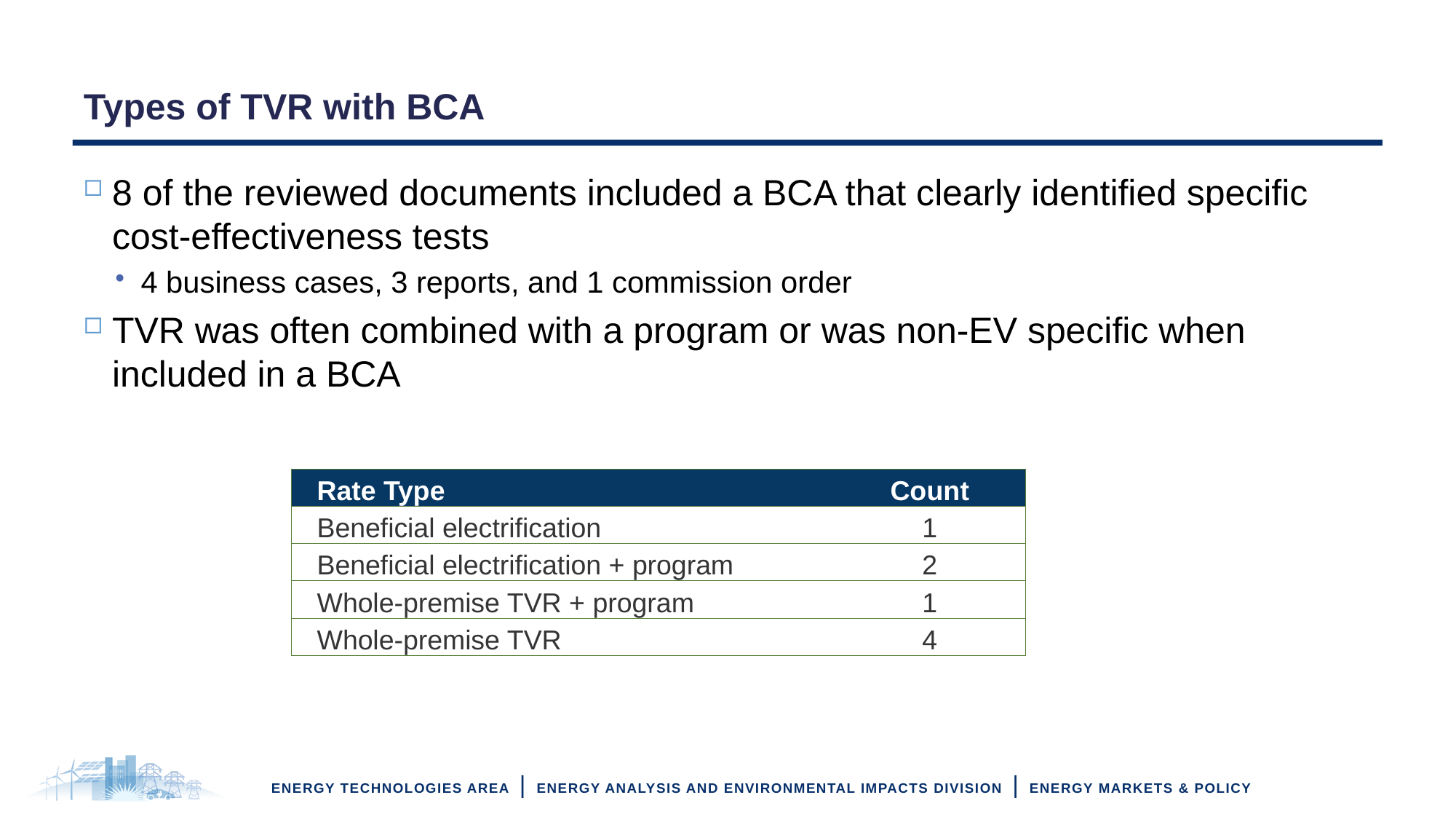

# Types of TVR with BCA
8 of the reviewed documents included a BCA that clearly identified specific cost-effectiveness tests
4 business cases, 3 reports, and 1 commission order
TVR was often combined with a program or was non-EV specific when included in a BCA
| Rate Type | Count |
| --- | --- |
| Beneficial electrification | 1 |
| Beneficial electrification + program | 2 |
| Whole-premise TVR + program | 1 |
| Whole-premise TVR | 4 |